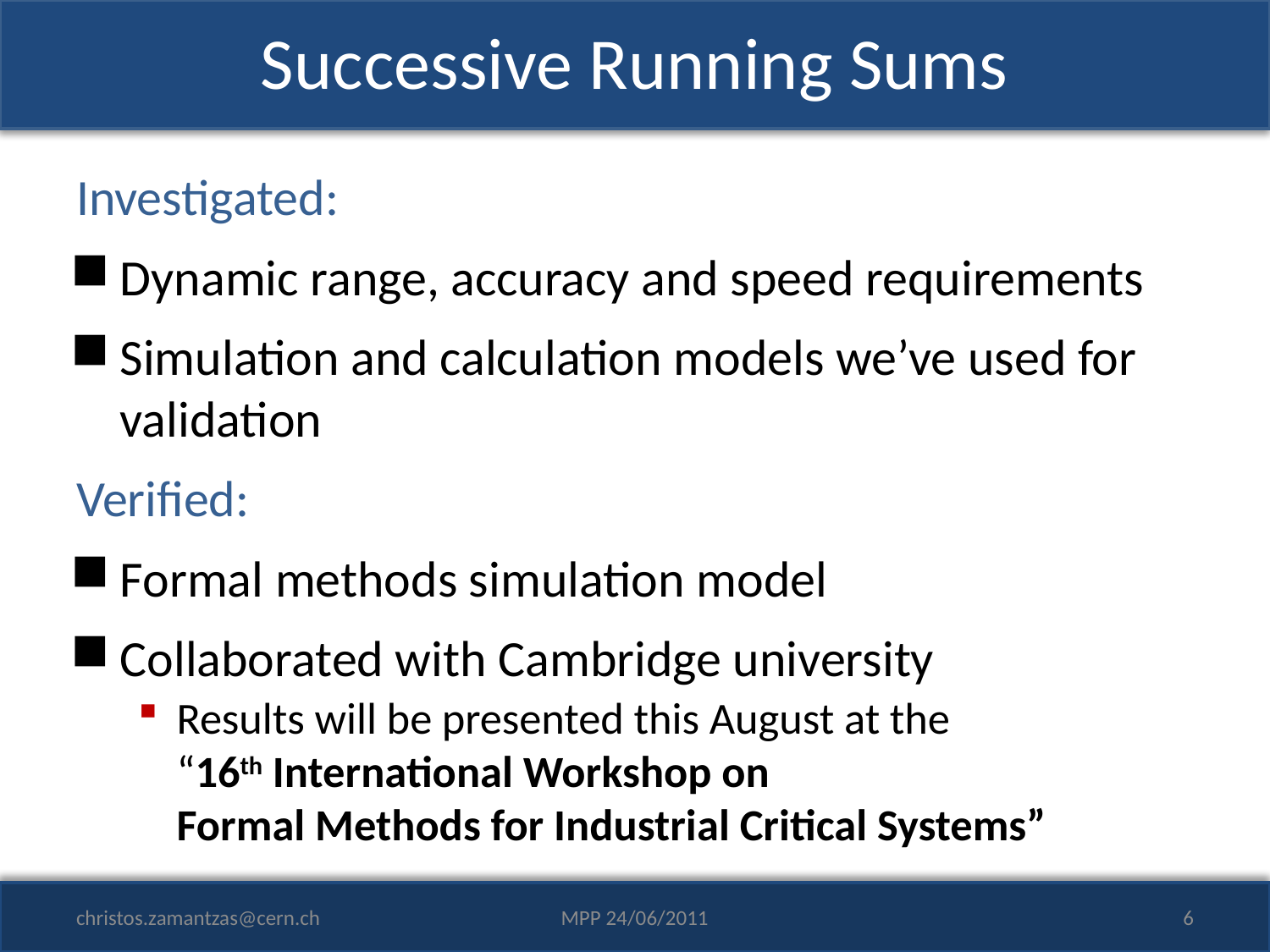

# Successive Running Sums
Investigated:
Dynamic range, accuracy and speed requirements
Simulation and calculation models we’ve used for validation
Verified:
Formal methods simulation model
Collaborated with Cambridge university
Results will be presented this August at the
“16th International Workshop on 
Formal Methods for Industrial Critical Systems”

christos.zamantzas@cern.ch
MPP 24/06/2011
6